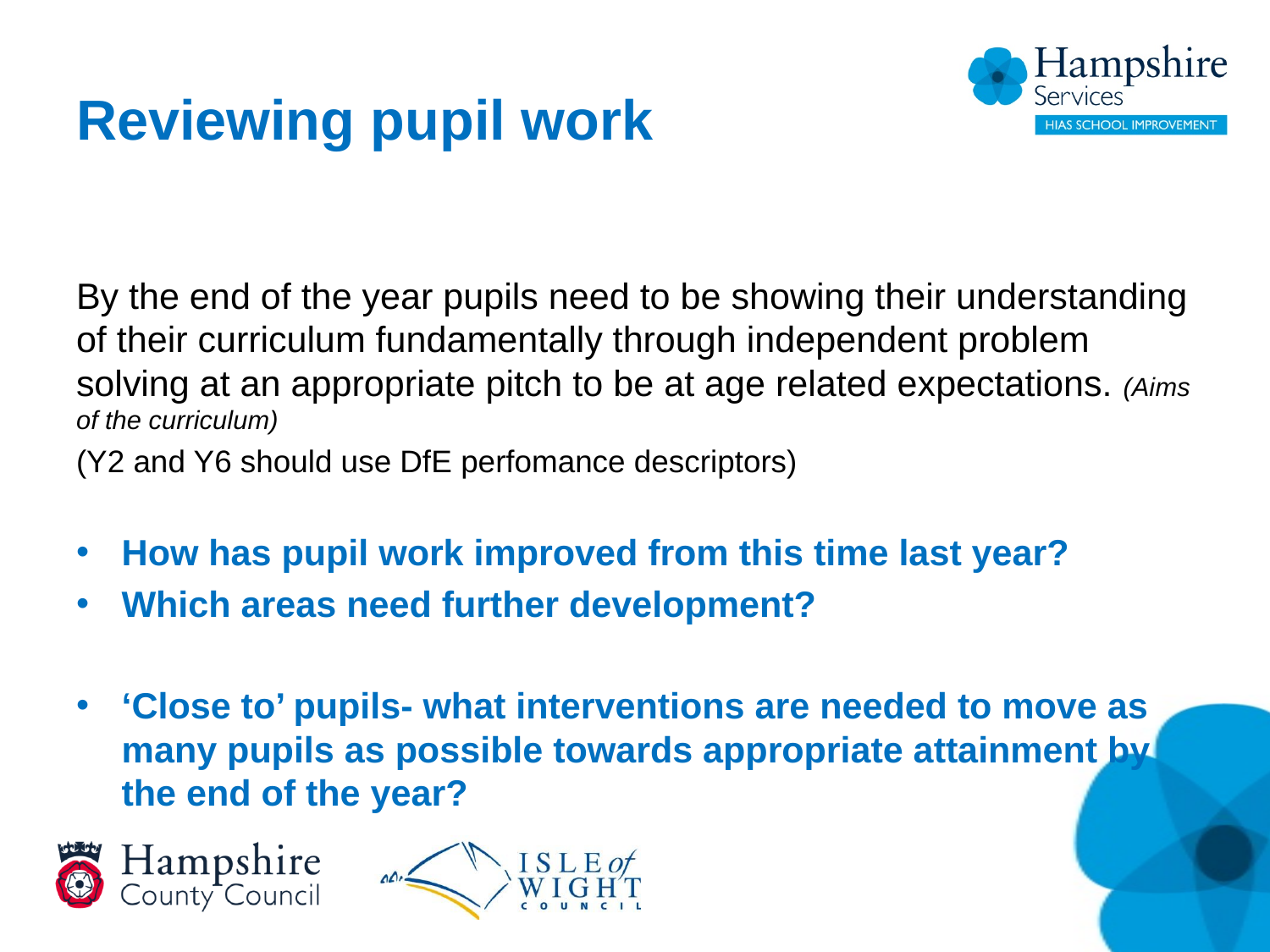

# Reviewing pupil work
By the end of the year pupils need to be showing their understanding of their curriculum fundamentally through independent problem solving at an appropriate pitch to be at age related expectations. (Aims of the curriculum)
(Y2 and Y6 should use DfE perfomance descriptors)

How has pupil work improved from this time last year?
Which areas need further development?

‘Close to’ pupils- what interventions are needed to move as many pupils as possible towards appropriate attainment by the end of the year?